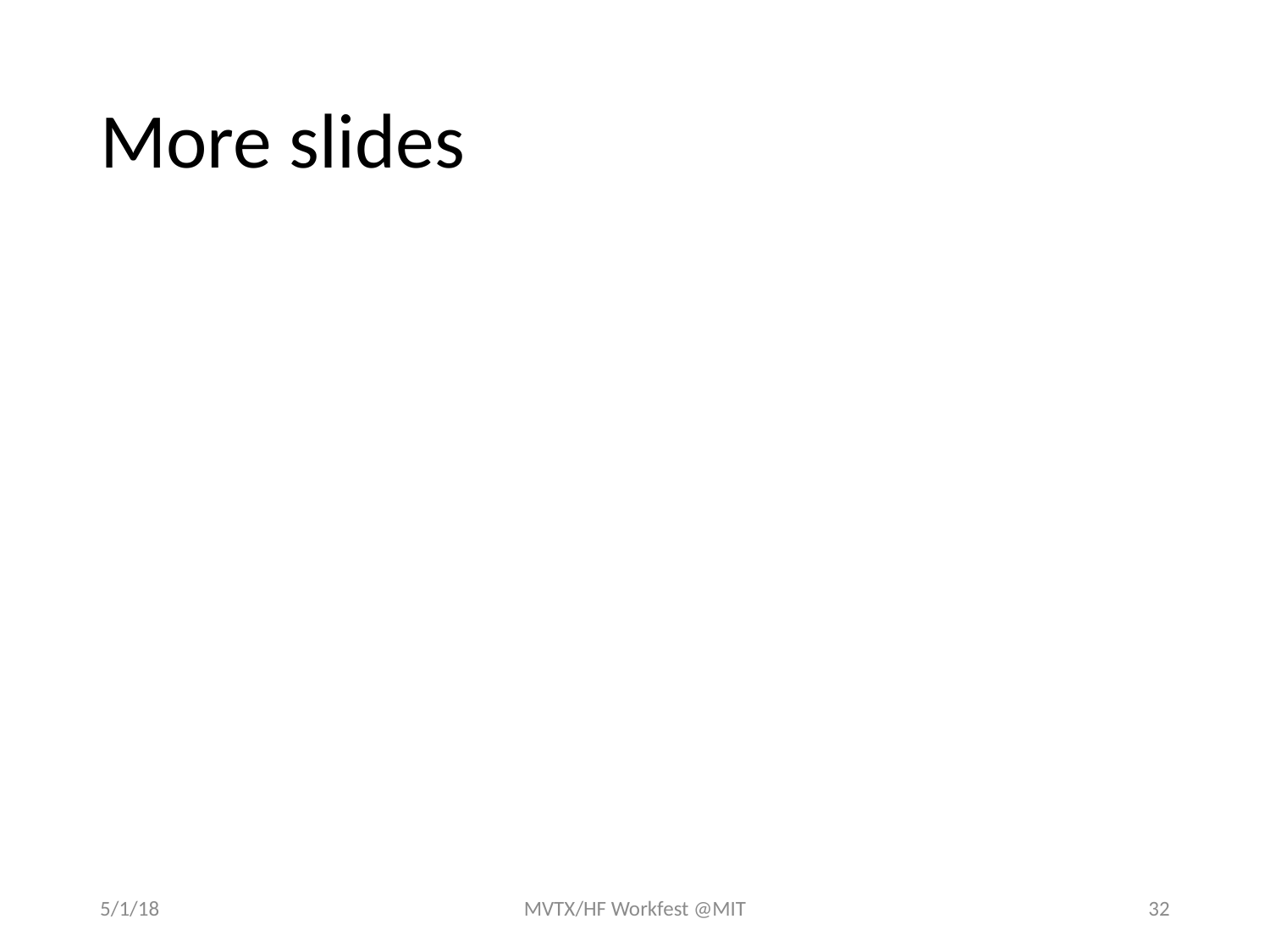

# More slides
5/1/18
MVTX/HF Workfest @MIT
32